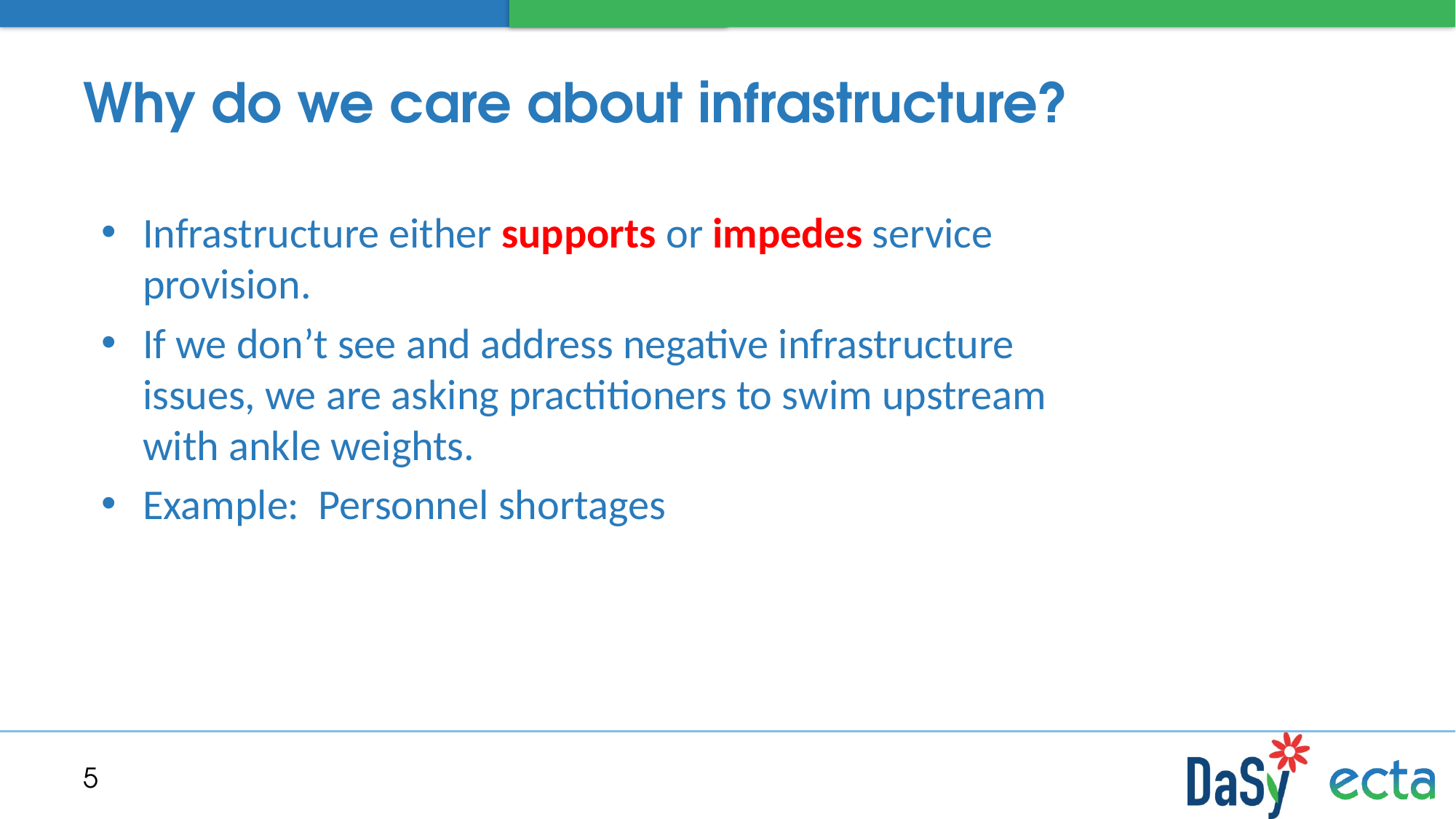

# Why do we care about infrastructure?
Infrastructure either supports or impedes service provision.
If we don’t see and address negative infrastructure issues, we are asking practitioners to swim upstream with ankle weights.
Example:  Personnel shortages
5